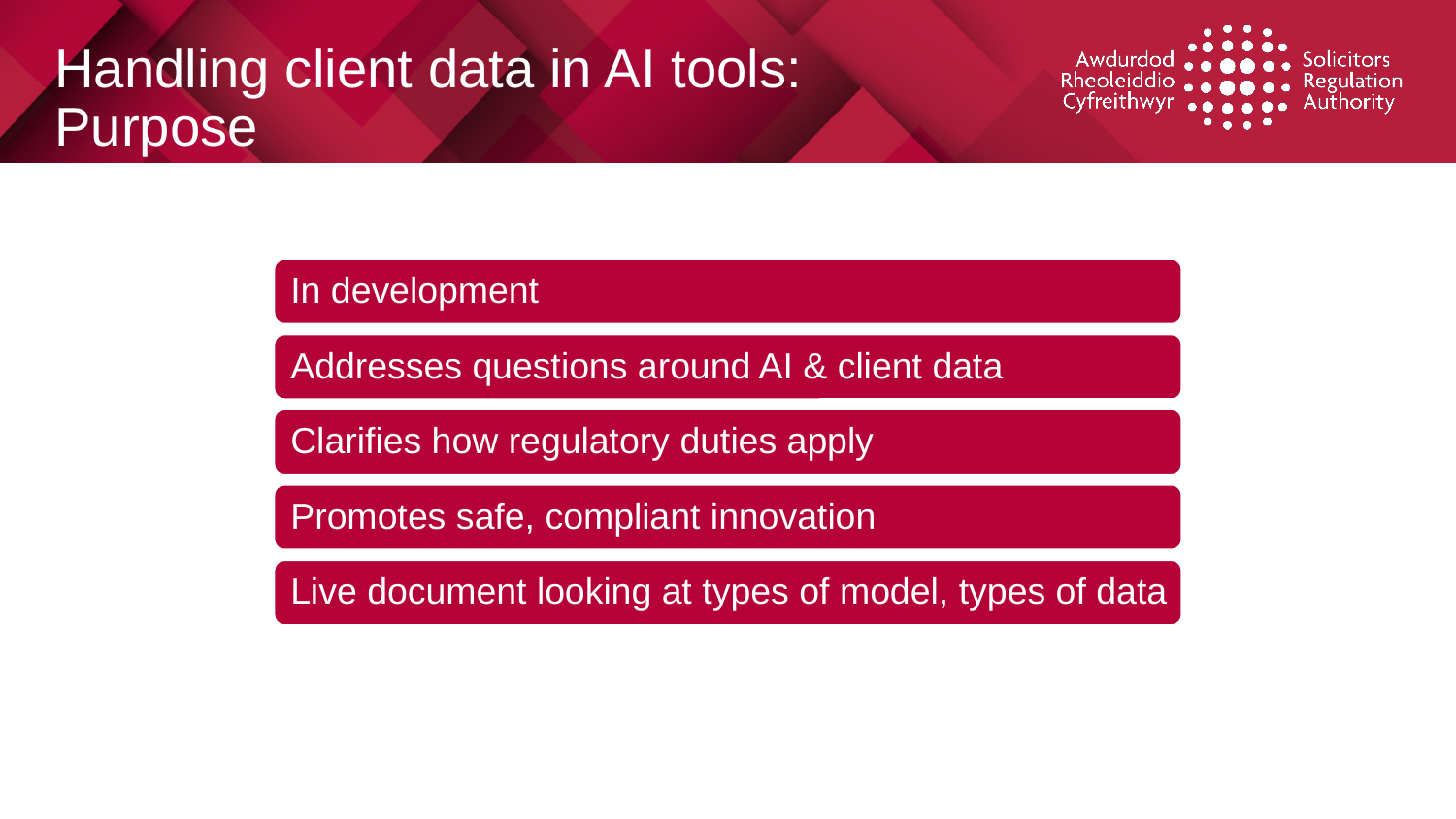

# Handling client data in AI tools: Purpose
In development
Addresses questions around AI & client data
Clarifies how regulatory duties apply
Promotes safe, compliant innovation
Live document looking at types of model, types of data